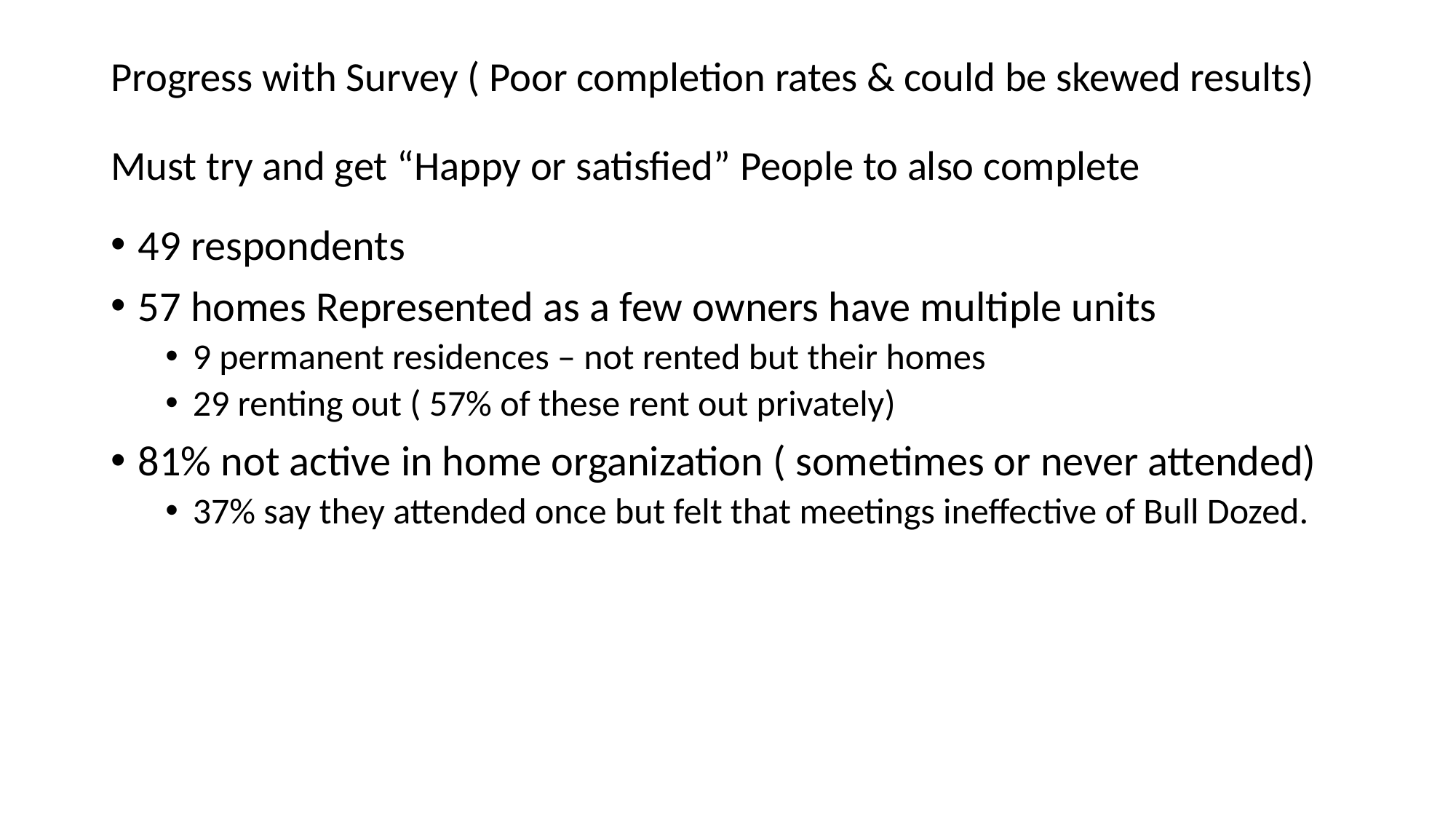

# Progress with Survey ( Poor completion rates & could be skewed results) Must try and get “Happy or satisfied” People to also complete
49 respondents
57 homes Represented as a few owners have multiple units
9 permanent residences – not rented but their homes
29 renting out ( 57% of these rent out privately)
81% not active in home organization ( sometimes or never attended)
37% say they attended once but felt that meetings ineffective of Bull Dozed.